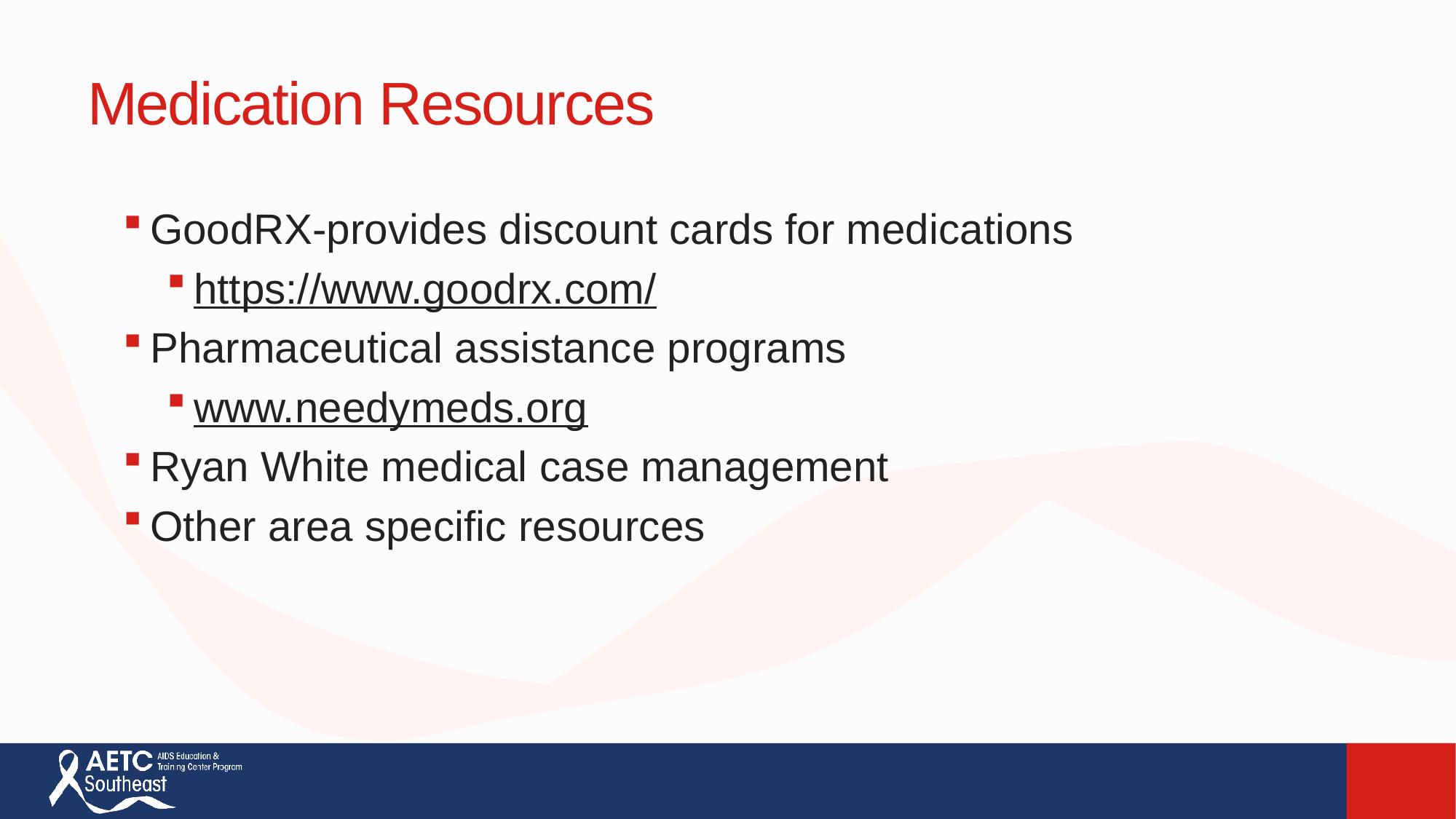

# Medication Resources

GoodRX-provides discount cards for medications
https://www.goodrx.com/
Pharmaceutical assistance programs
www.needymeds.org
Ryan White medical case management
Other area specific resources